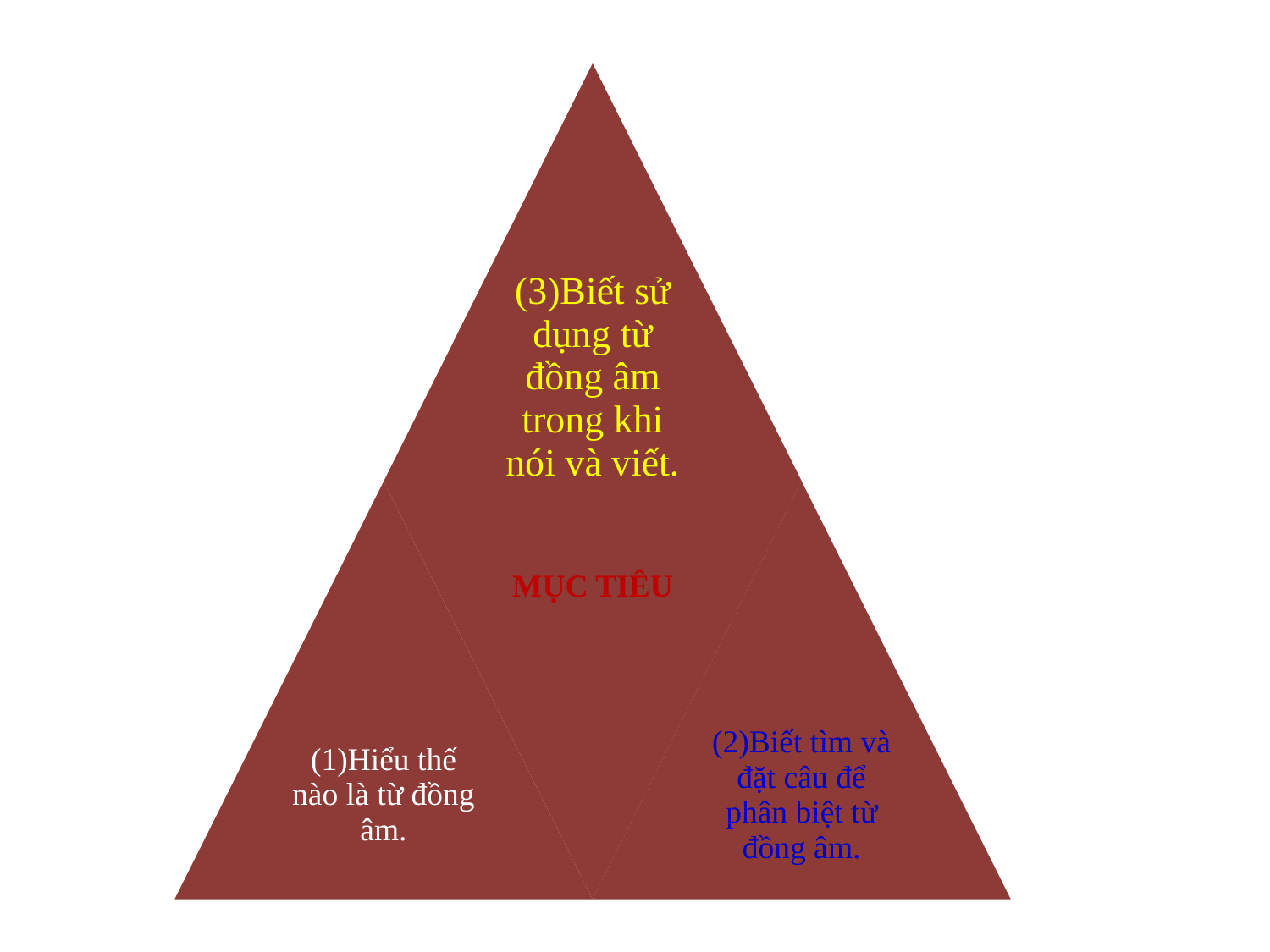

(3)Biết sử dụng từ đồng âm trong khi nói và viết.
(1)Hiểu thế nào là từ đồng âm.
MỤC TIÊU
(2)Biết tìm và đặt câu để phân biệt từ đồng âm.